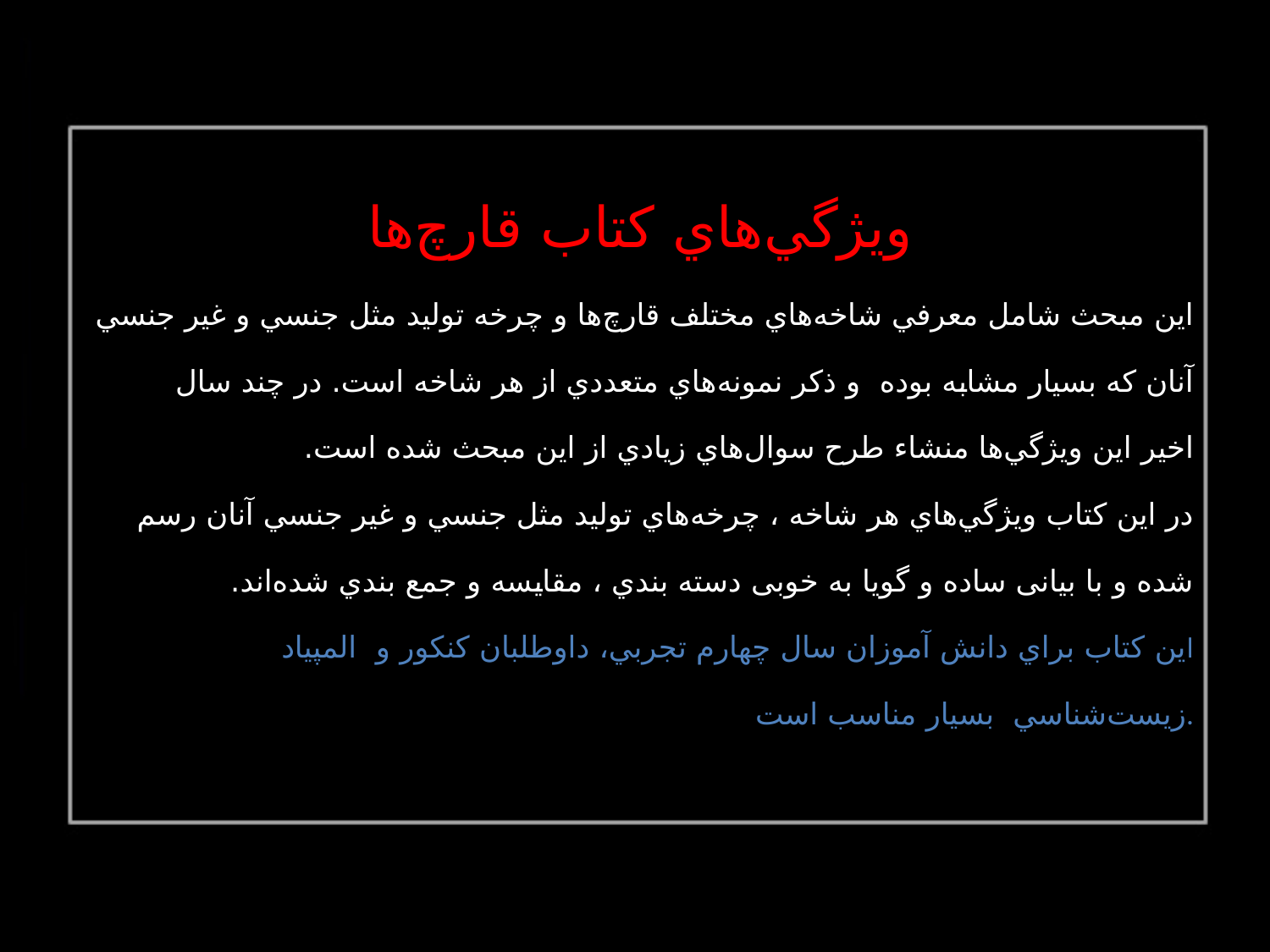

ويژگي‌هاي كتاب قارچ‌ها
اين مبحث شامل معرفي شاخه‌هاي مختلف قارچ‌ها و چرخه توليد مثل جنسي و غير جنسي آنان كه بسيار مشابه بوده  و ذكر نمونه‌هاي متعددي از هر شاخه است. در چند سال اخير اين ويژگي‌ها منشاء طرح سوال‌هاي زيادي از اين مبحث شده است.
در اين كتاب ويژگي‌هاي هر شاخه ، چرخه‌هاي توليد مثل جنسي و غير جنسي آنان رسم شده و با بیانی ساده و گویا به خوبی دسته بندي ، مقايسه و جمع بندي شده‌اند.
اين كتاب براي دانش آموزان سال چهارم تجربي، داوطلبان كنكور و  المپياد زيست‌شناسي  بسيار مناسب است.